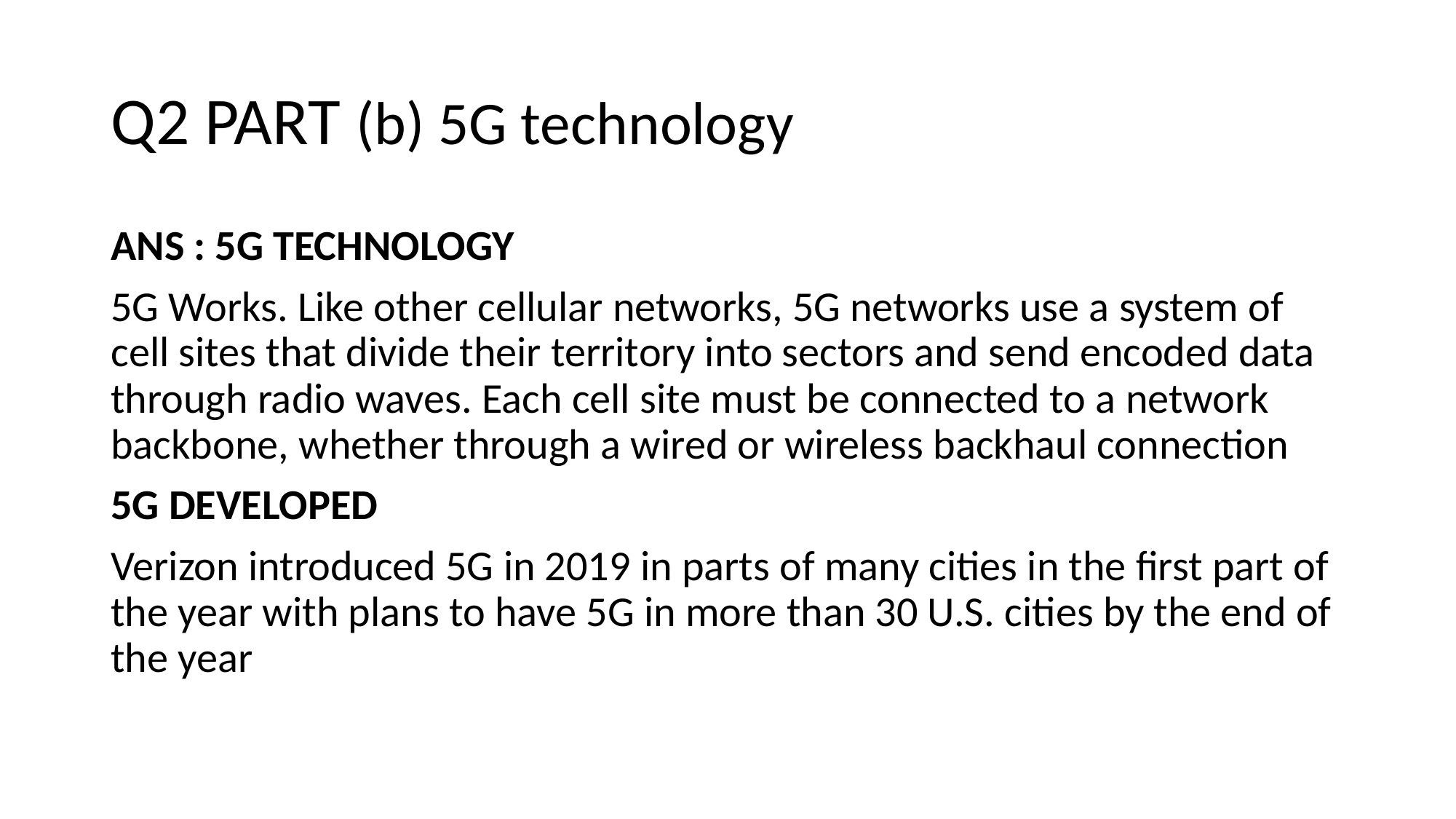

# Q2 PART (b) 5G technology
ANS : 5G TECHNOLOGY
5G Works. Like other cellular networks, 5G networks use a system of cell sites that divide their territory into sectors and send encoded data through radio waves. Each cell site must be connected to a network backbone, whether through a wired or wireless backhaul connection
5G DEVELOPED
Verizon introduced 5G in 2019 in parts of many cities in the first part of the year with plans to have 5G in more than 30 U.S. cities by the end of the year